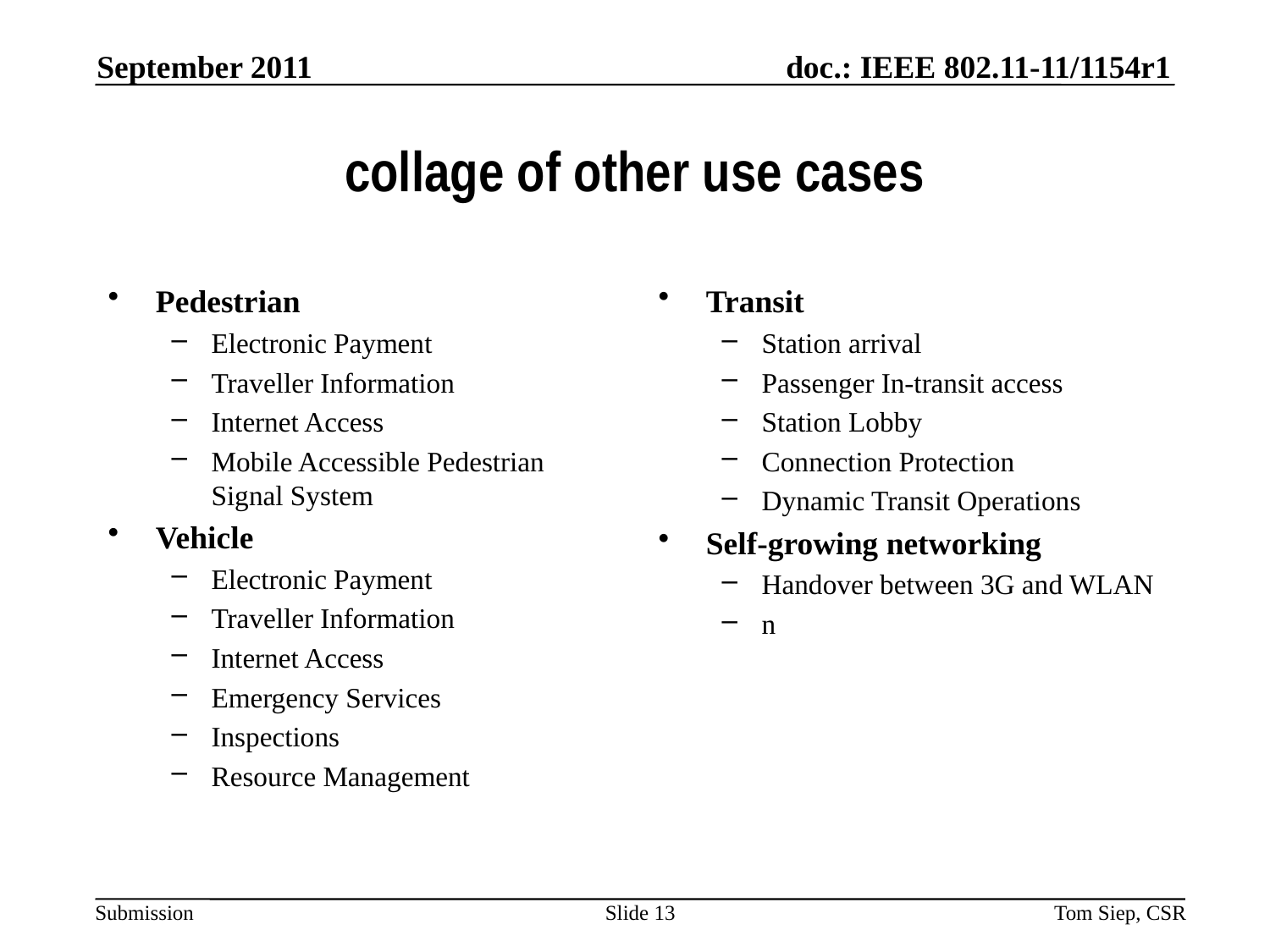

September 2011
# collage of other use cases
Picture of Handover between cell phone and
Pedestrian
Electronic Payment
Traveller Information
Internet Access
Mobile Accessible Pedestrian Signal System
Vehicle
Electronic Payment
Traveller Information
Internet Access
Emergency Services
Inspections
Resource Management

Transit
Station arrival
Passenger In-transit access
Station Lobby
Connection Protection
Dynamic Transit Operations
Self-growing networking
Handover between 3G and WLAN
n

Slide 13
Tom Siep, CSR